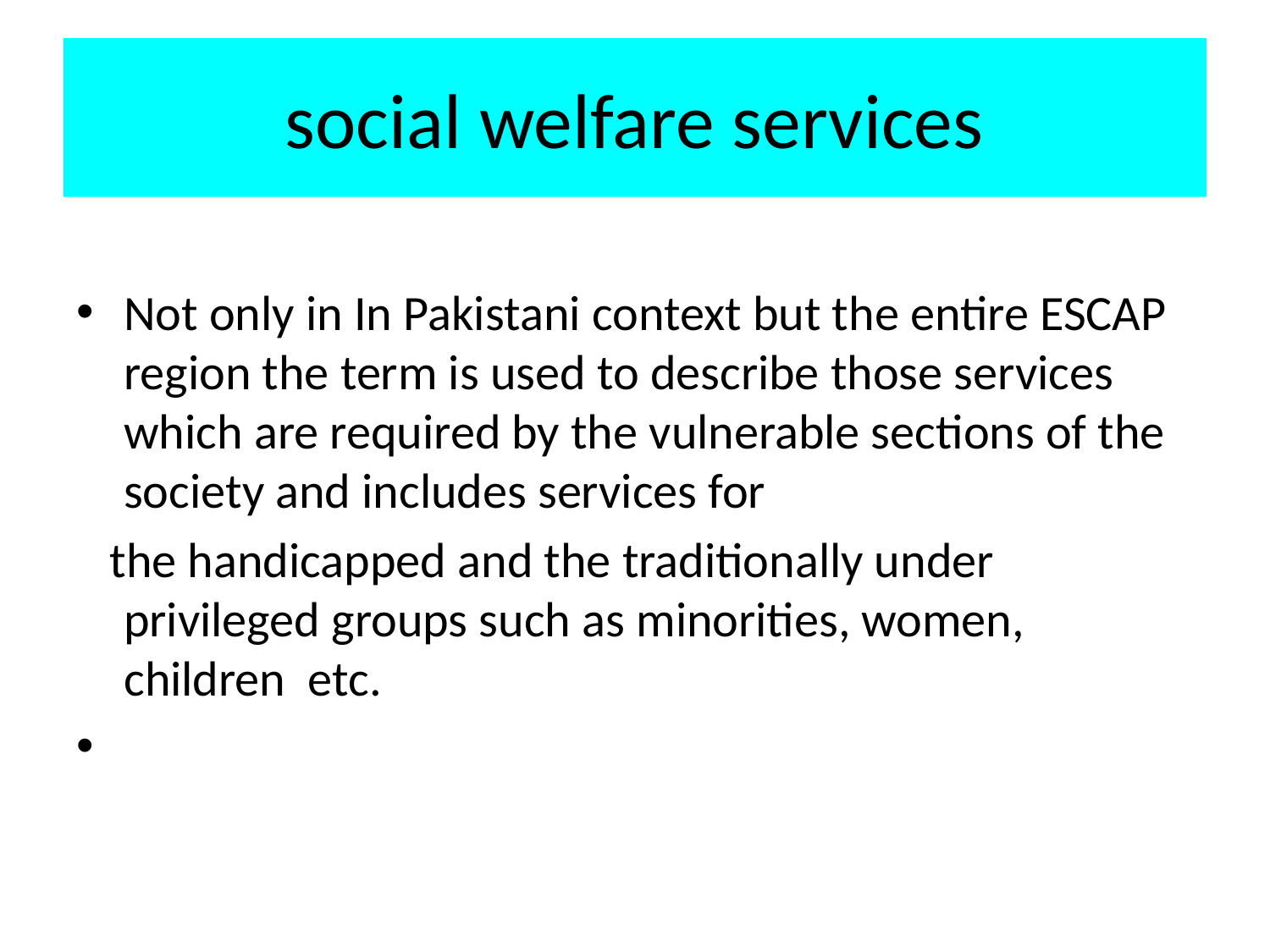

# social welfare services
Not only in In Pakistani context but the entire ESCAP region the term is used to describe those services which are required by the vulnerable sections of the society and includes services for
   the handicapped and the traditionally under privileged groups such as minorities, women, children  etc.